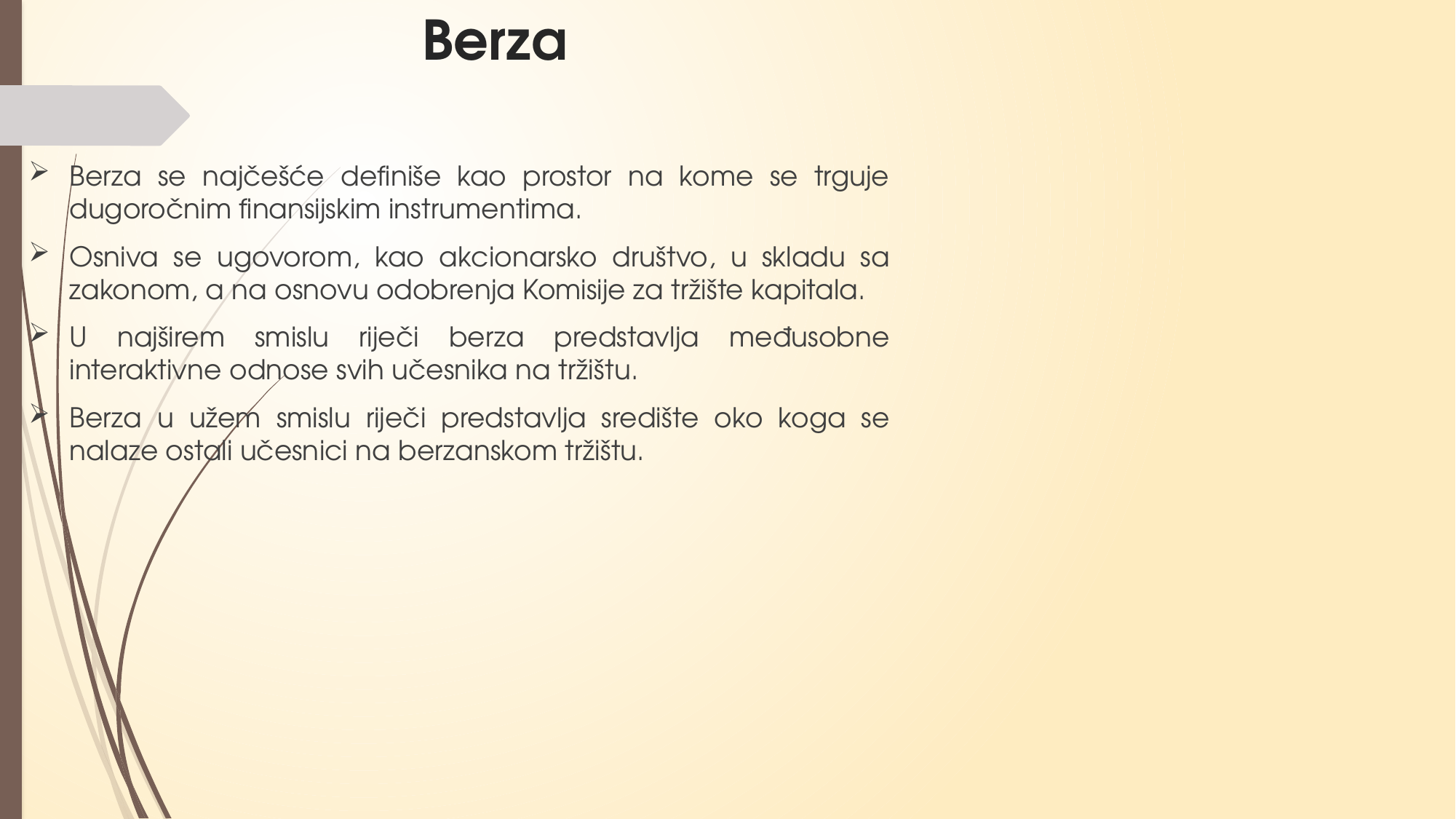

# Berza
Berza se najčešće definiše kao prostor na kome se trguje dugoročnim finansijskim instrumentima.
Osniva se ugovorom, kao akcionarsko društvo, u skladu sa zakonom, a na osnovu odobrenja Komisije za tržište kapitala.
U najširem smislu riječi berza predstavlja međusobne interaktivne odnose svih učesnika na tržištu.
Berza u užem smislu riječi predstavlja središte oko koga se nalaze ostali učesnici na berzanskom tržištu.